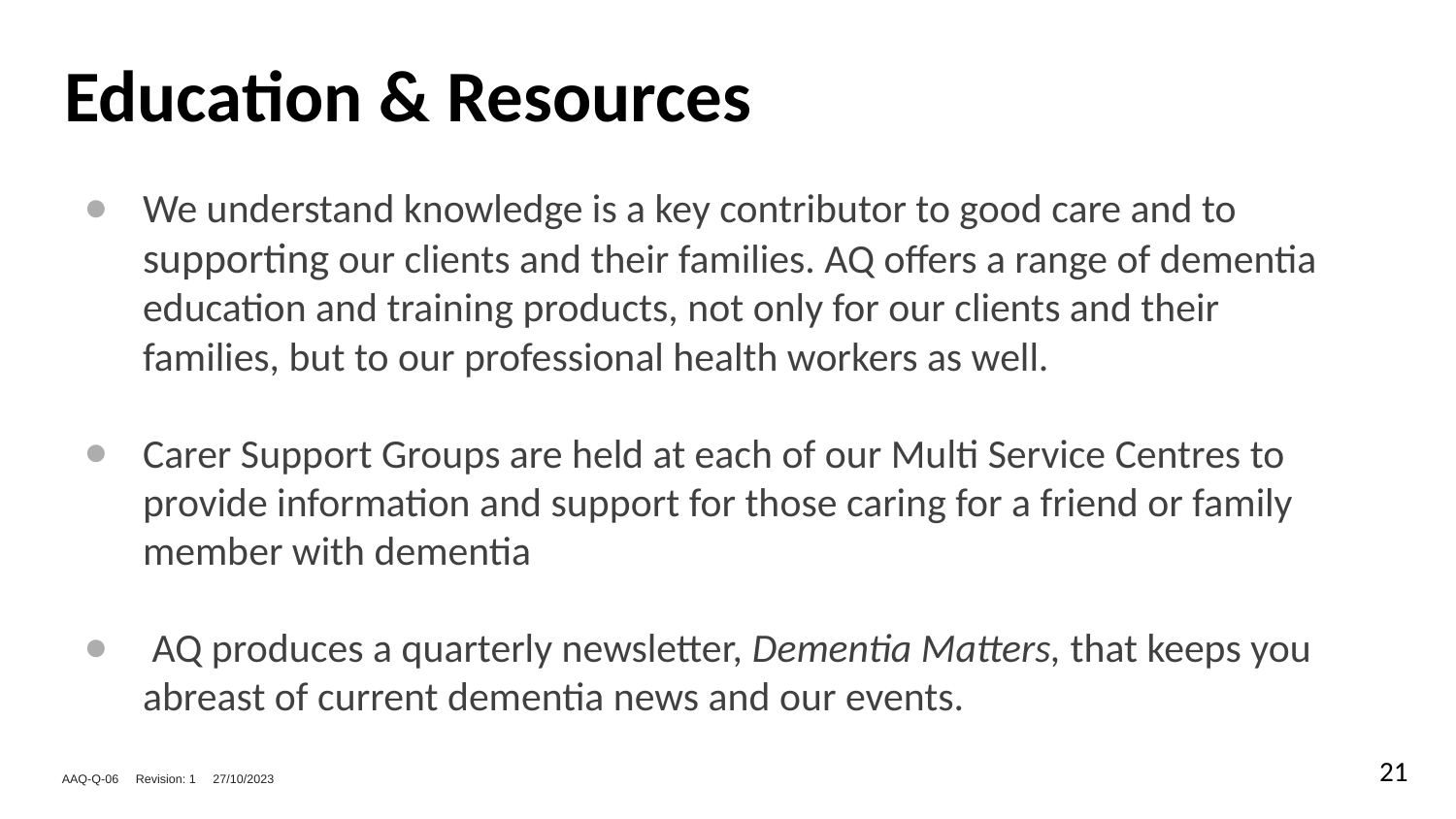

# Education & Resources
We understand knowledge is a key contributor to good care and to supporting our clients and their families. AQ offers a range of dementia education and training products, not only for our clients and their families, but to our professional health workers as well.
Carer Support Groups are held at each of our Multi Service Centres to provide information and support for those caring for a friend or family member with dementia
 AQ produces a quarterly newsletter, Dementia Matters, that keeps you abreast of current dementia news and our events.
21
AAQ-Q-06     Revision: 1     27/10/2023